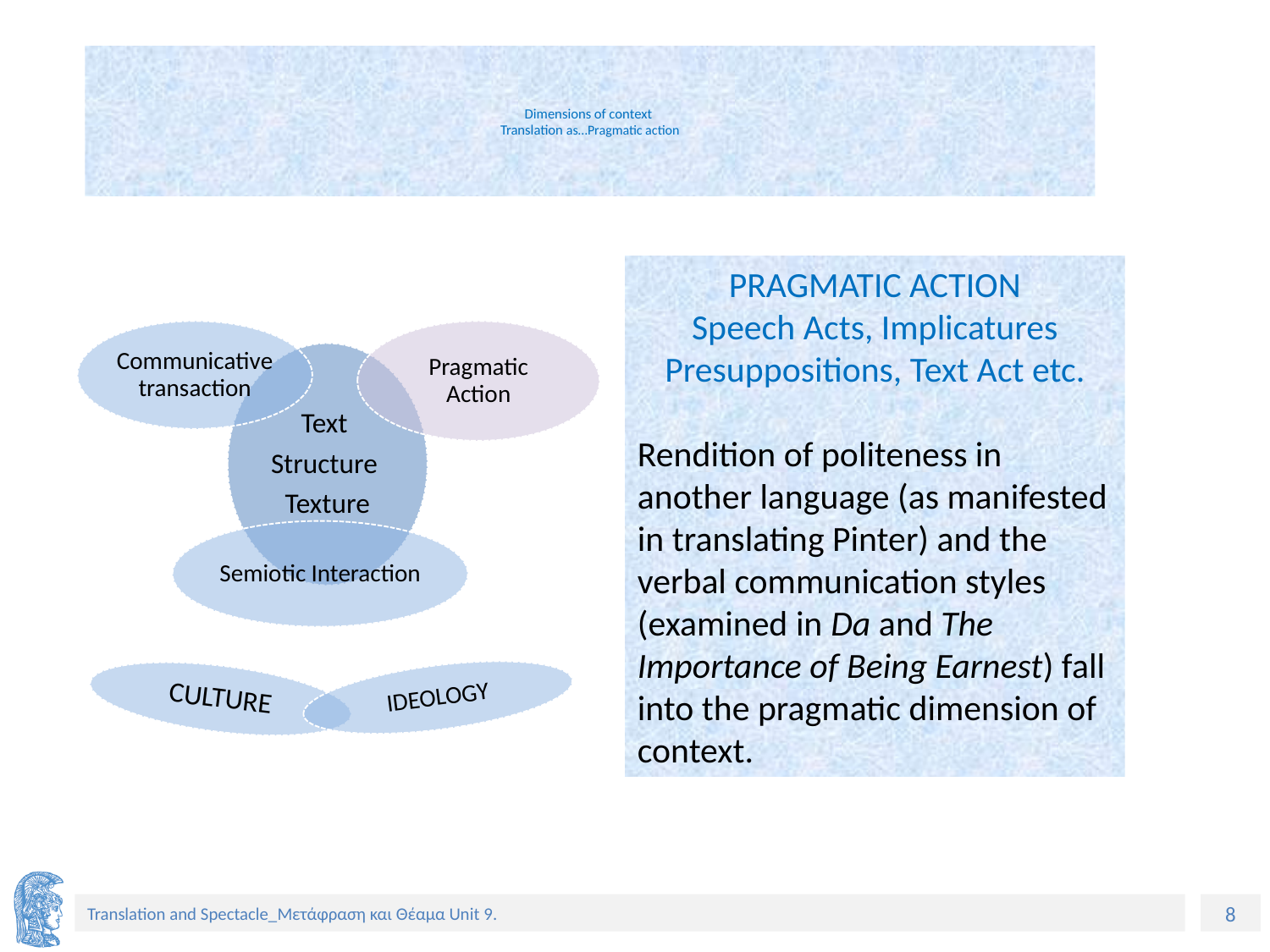

# Dimensions of context Translation as…Pragmatic action
PRAGMATIC ACTION
Speech Acts, Implicatures
Presuppositions, Text Act etc.

Rendition of politeness in another language (as manifested in translating Pinter) and the verbal communication styles (examined in Da and The Importance of Being Earnest) fall into the pragmatic dimension of context.
Text
Structure
Texture
Pragmatic Action
Semiotic Interaction
Communicative transaction
CULTURE
IDEOLOGY